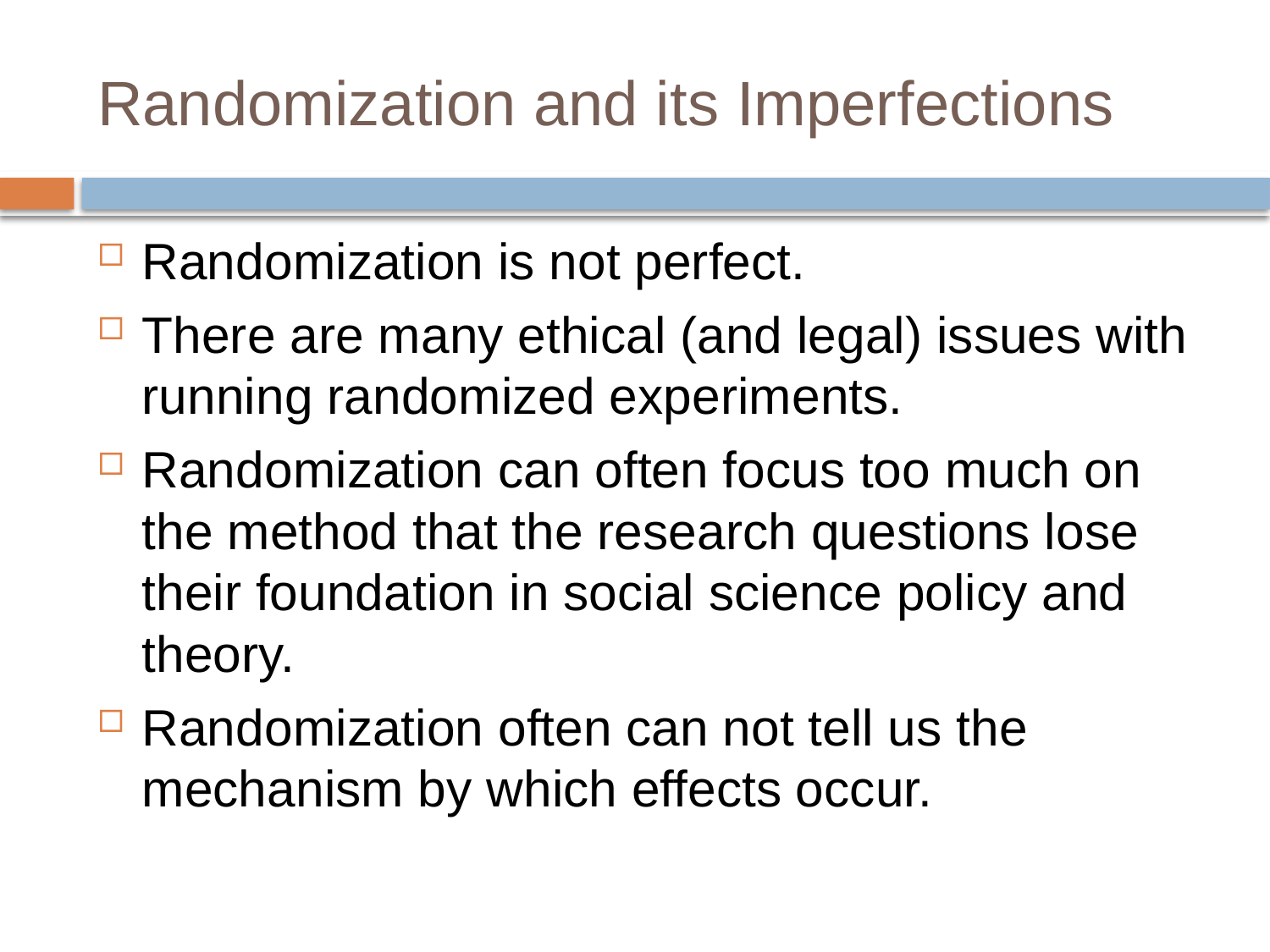

# Randomization and its Imperfections
Randomization is not perfect.
There are many ethical (and legal) issues with running randomized experiments.
Randomization can often focus too much on the method that the research questions lose their foundation in social science policy and theory.
Randomization often can not tell us the mechanism by which effects occur.